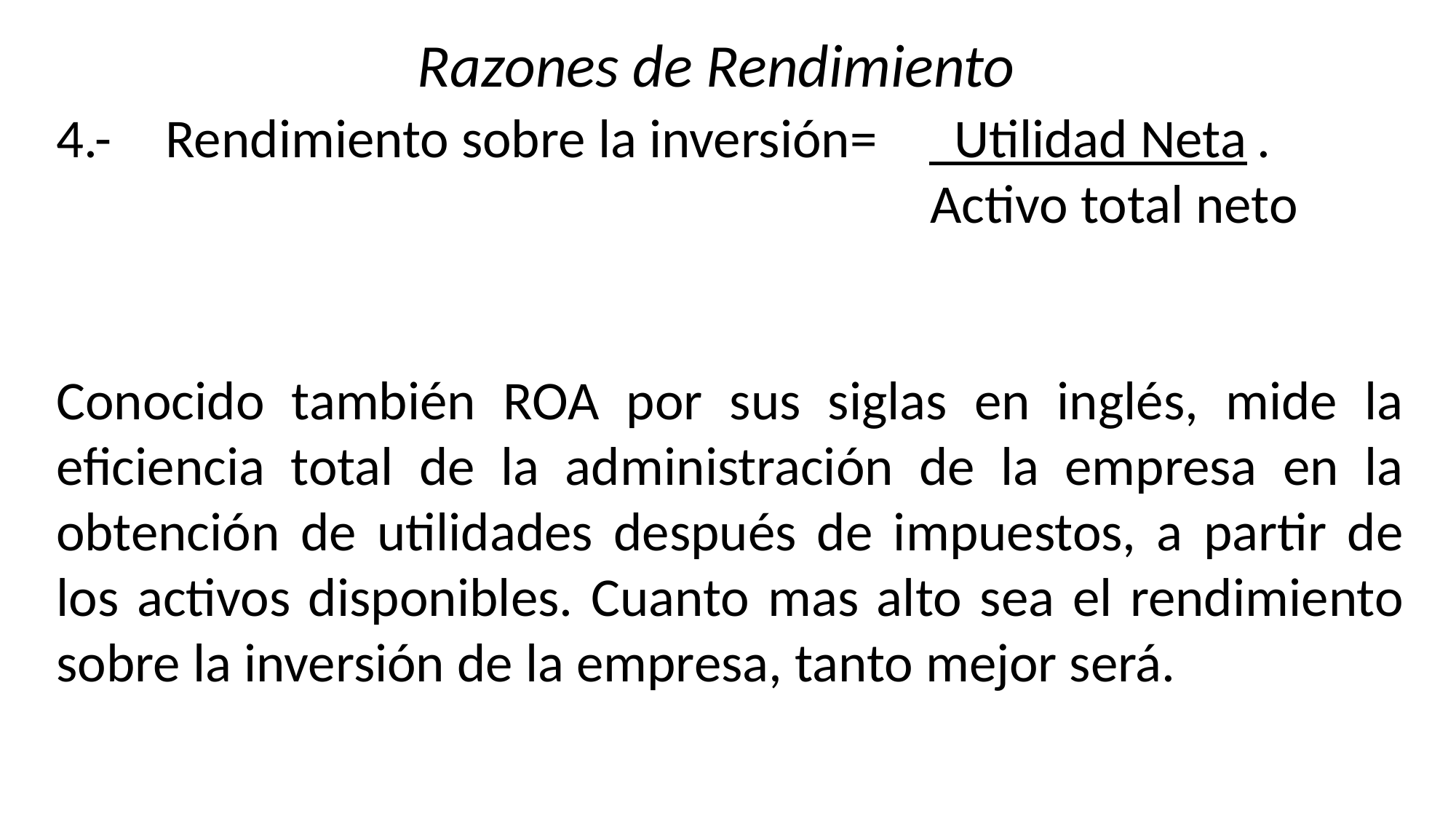

Razones de Rendimiento
4.-	Rendimiento sobre la inversión=	  Utilidad Neta	.
		                                                     Activo total neto

Conocido también ROA por sus siglas en inglés, mide la eficiencia total de la administración de la empresa en la obtención de utilidades después de impuestos, a partir de los activos disponibles. Cuanto mas alto sea el rendimiento sobre la inversión de la empresa, tanto mejor será.